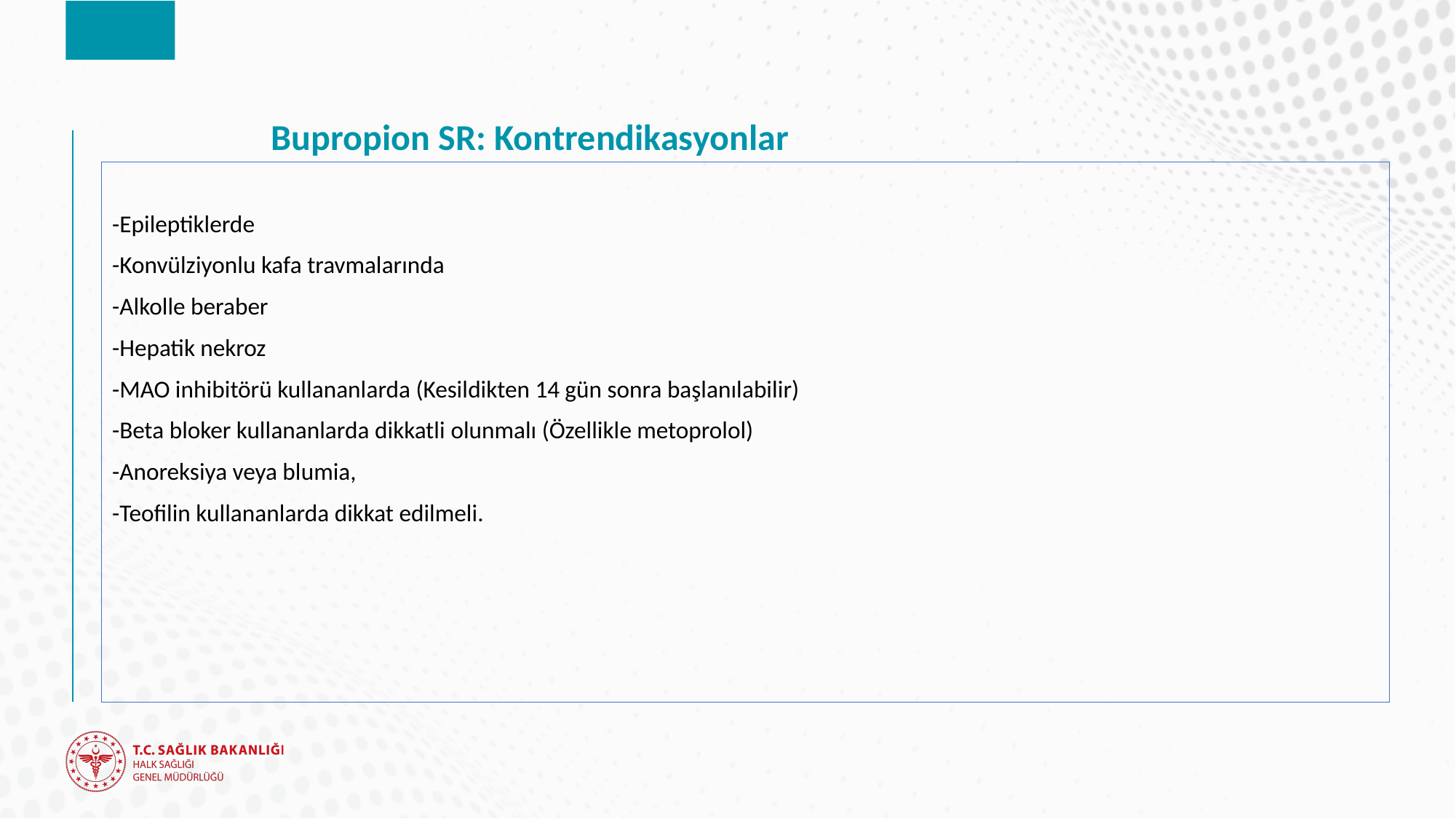

# Bupropion SR: Kontrendikasyonlar

-Epileptiklerde
-Konvülziyonlu kafa travmalarında
-Alkolle beraber
-Hepatik nekroz
-MAO inhibitörü kullananlarda (Kesildikten 14 gün sonra başlanılabilir)
-Beta bloker kullananlarda dikkatli olunmalı (Özellikle metoprolol)
-Anoreksiya veya blumia,
-Teofilin kullananlarda dikkat edilmeli.